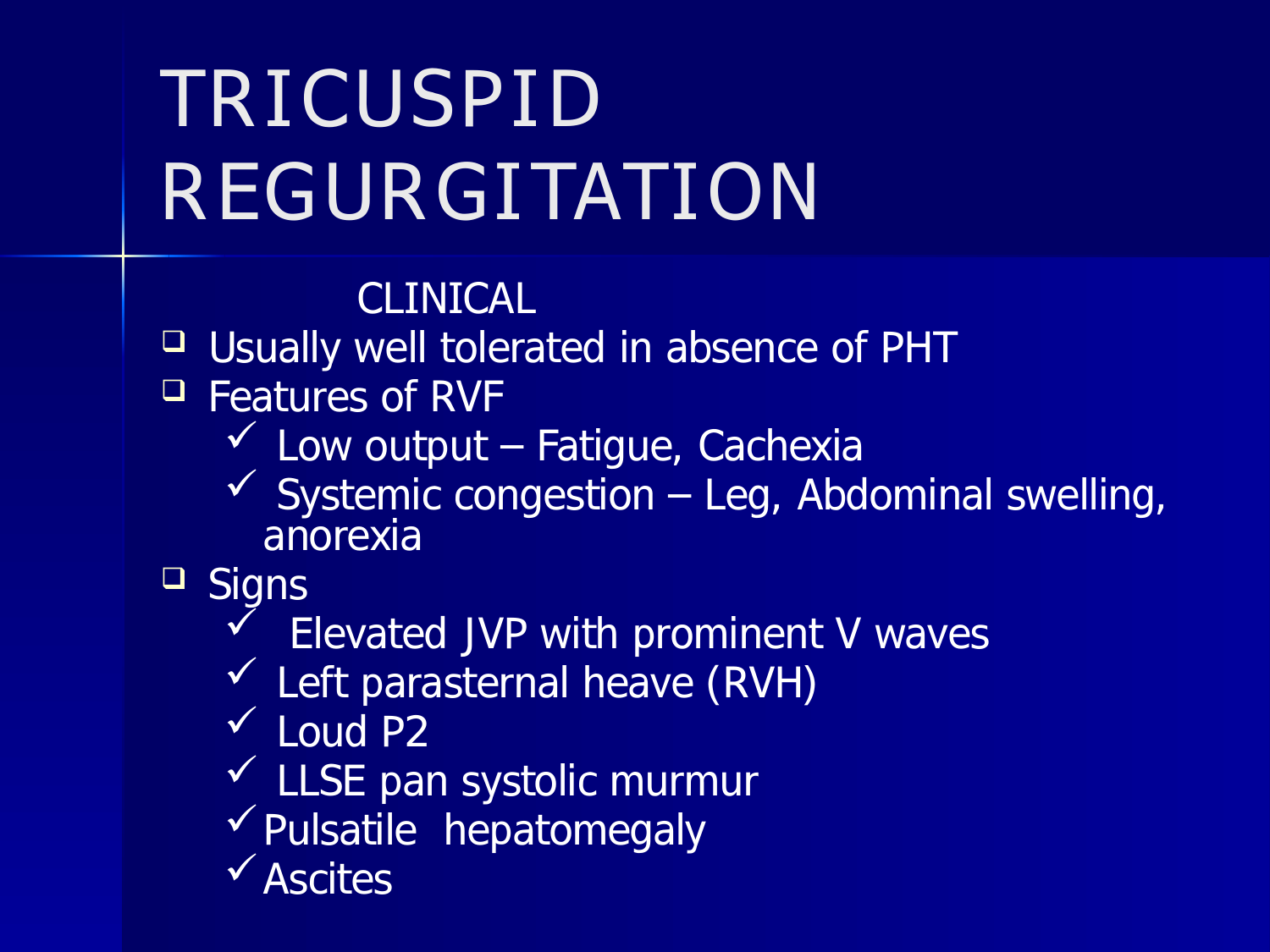

# TRICUSPID REGURGITATION
               CLINICAL
Usually well tolerated in absence of PHT
Features of RVF
 Low output – Fatigue, Cachexia
 Systemic congestion – Leg, Abdominal swelling, anorexia
Signs
  Elevated JVP with prominent V waves
 Left parasternal heave (RVH)
 Loud P2
 LLSE pan systolic murmur
Pulsatile  hepatomegaly
Ascites